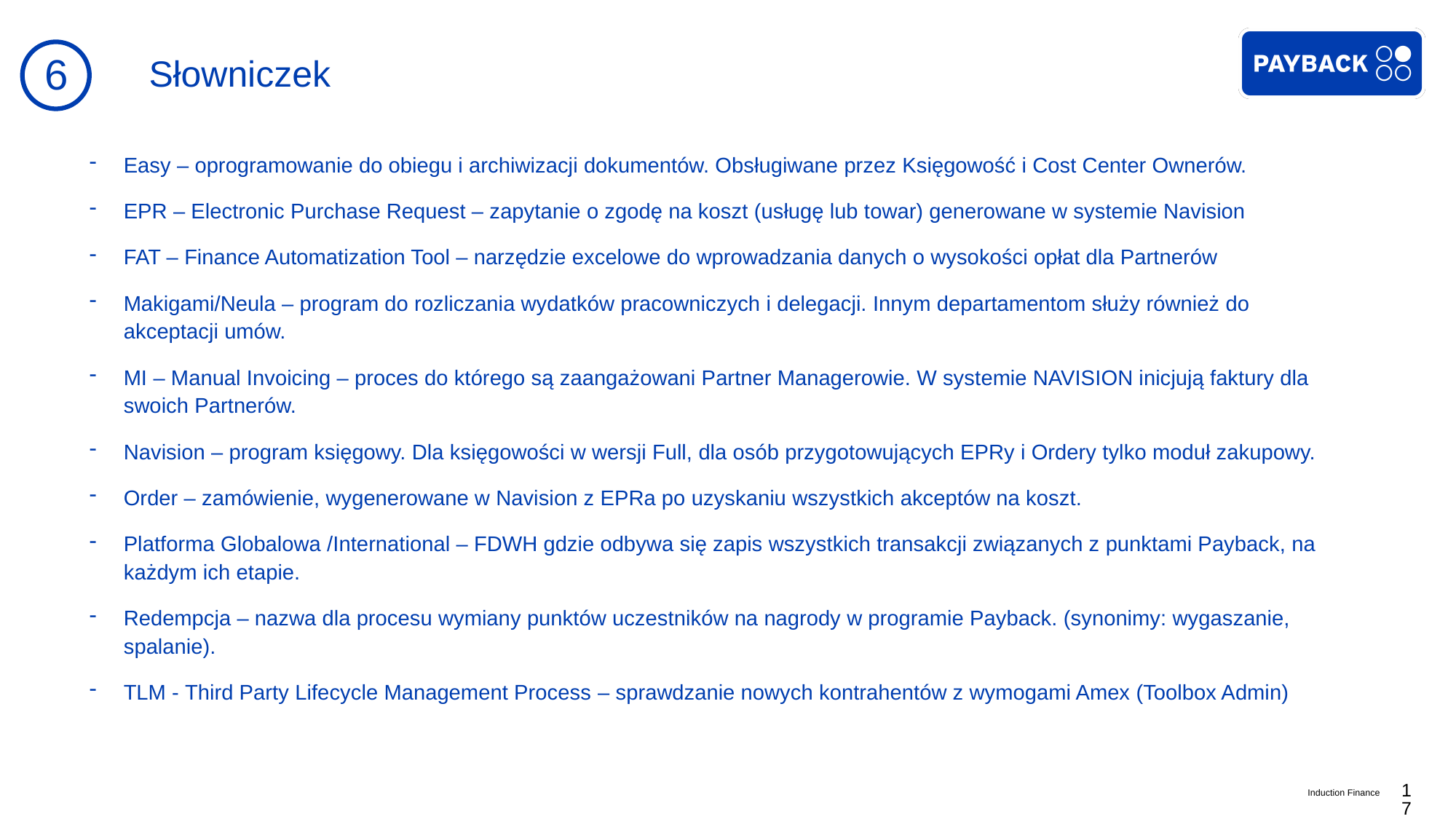

6
# Słowniczek
Easy – oprogramowanie do obiegu i archiwizacji dokumentów. Obsługiwane przez Księgowość i Cost Center Ownerów.
EPR – Electronic Purchase Request – zapytanie o zgodę na koszt (usługę lub towar) generowane w systemie Navision
FAT – Finance Automatization Tool – narzędzie excelowe do wprowadzania danych o wysokości opłat dla Partnerów
Makigami/Neula – program do rozliczania wydatków pracowniczych i delegacji. Innym departamentom służy również do akceptacji umów.
MI – Manual Invoicing – proces do którego są zaangażowani Partner Managerowie. W systemie NAVISION inicjują faktury dla swoich Partnerów.
Navision – program księgowy. Dla księgowości w wersji Full, dla osób przygotowujących EPRy i Ordery tylko moduł zakupowy.
Order – zamówienie, wygenerowane w Navision z EPRa po uzyskaniu wszystkich akceptów na koszt.
Platforma Globalowa /International – FDWH gdzie odbywa się zapis wszystkich transakcji związanych z punktami Payback, na każdym ich etapie.
Redempcja – nazwa dla procesu wymiany punktów uczestników na nagrody w programie Payback. (synonimy: wygaszanie, spalanie).
TLM - Third Party Lifecycle Management Process – sprawdzanie nowych kontrahentów z wymogami Amex (Toolbox Admin)

17
Induction Finance